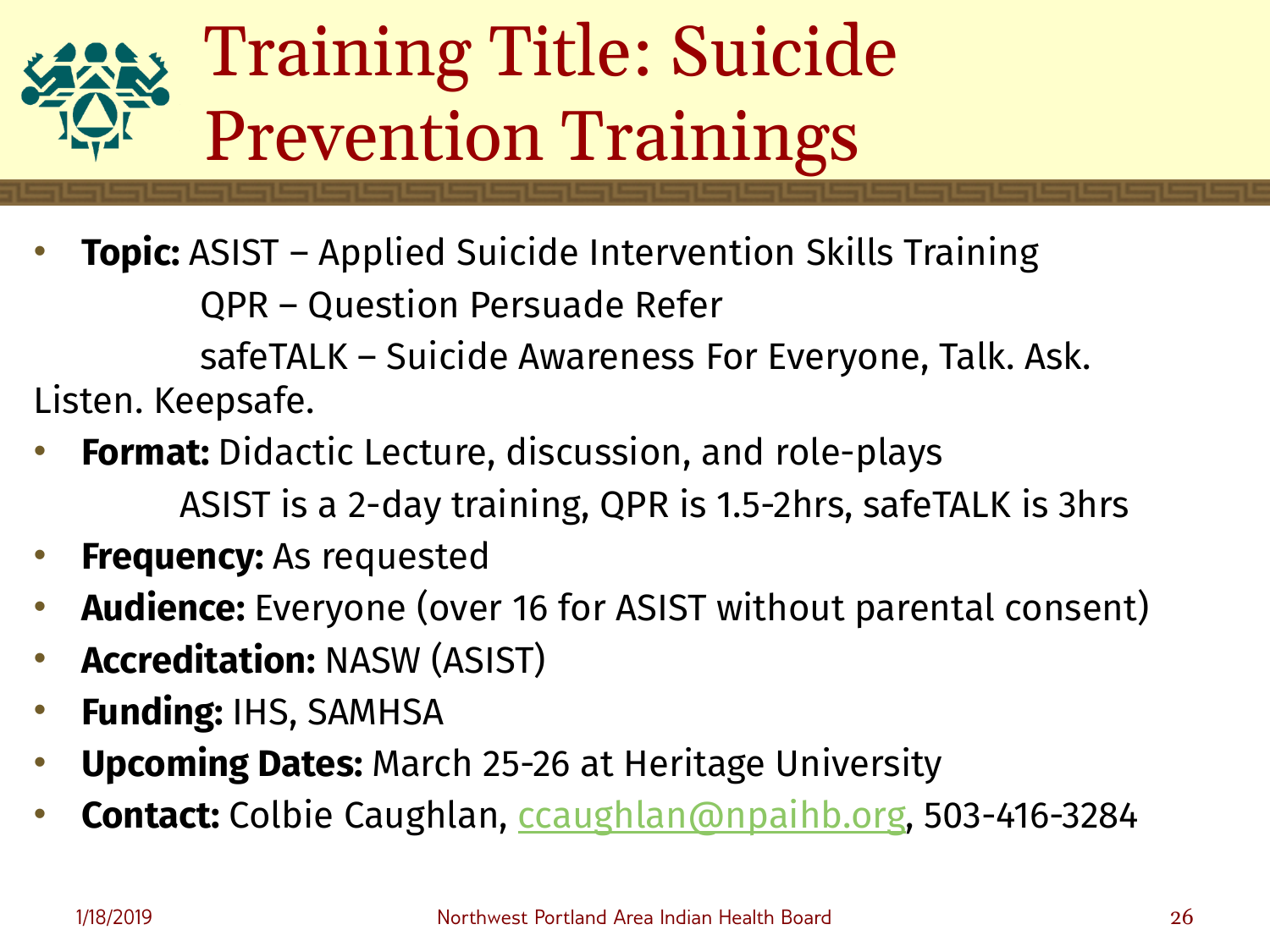

# Training Title: Suicide Prevention Trainings
Topic: ASIST – Applied Suicide Intervention Skills Training
	    QPR – Question Persuade Refer
	    safeTALK – Suicide Awareness For Everyone, Talk. Ask. 	        Listen. Keepsafe.
Format: Didactic Lecture, discussion, and role-plays
	  ASIST is a 2-day training, QPR is 1.5-2hrs, safeTALK is 3hrs
Frequency: As requested
Audience: Everyone (over 16 for ASIST without parental consent)
Accreditation: NASW (ASIST)
Funding: IHS, SAMHSA
Upcoming Dates: March 25-26 at Heritage University
Contact: Colbie Caughlan, ccaughlan@npaihb.org, 503-416-3284

1/18/2019
Northwest Portland Area Indian Health Board
26